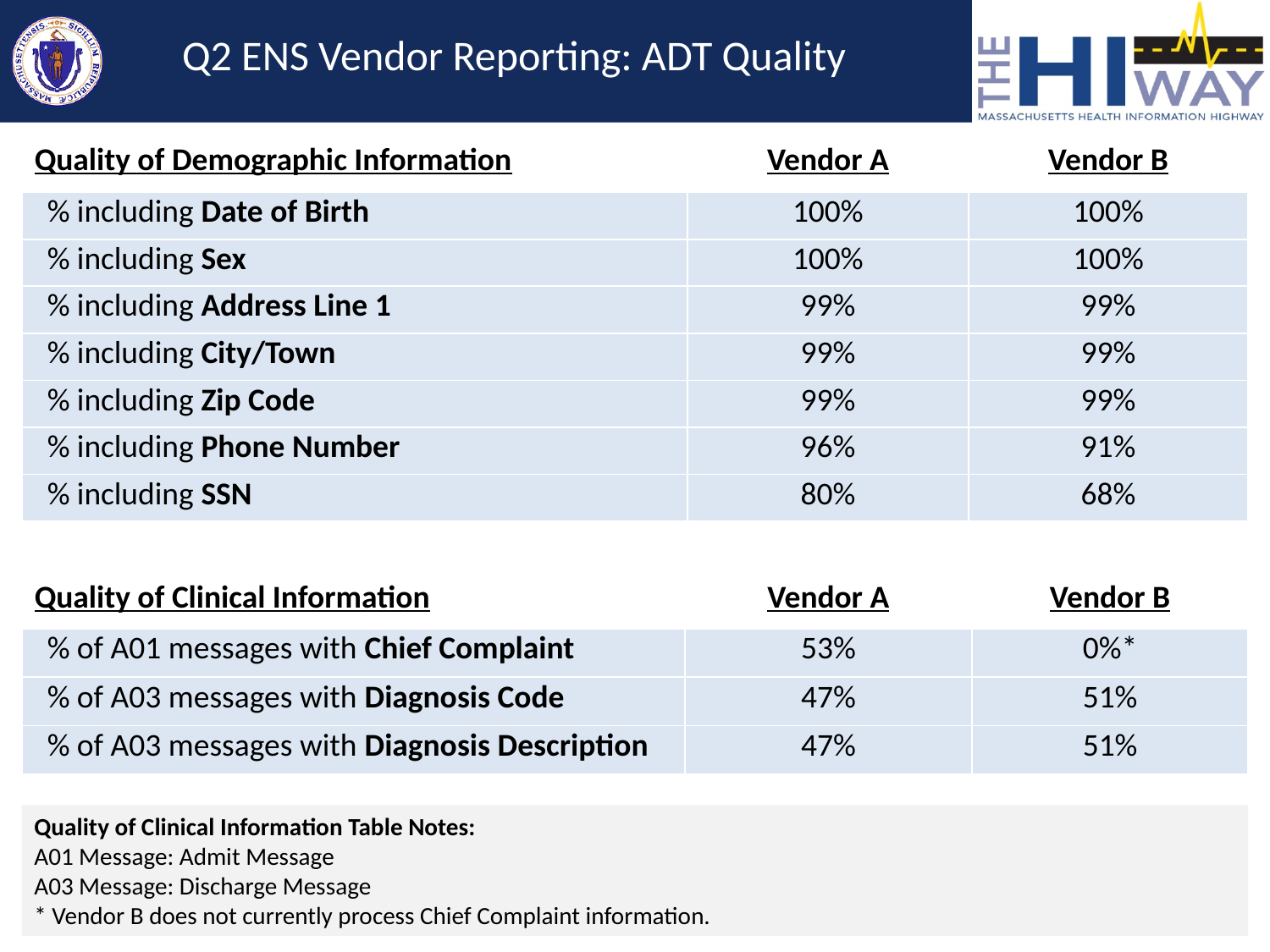

# Q2 ENS Vendor Reporting: ADT Quality
| Quality of Demographic Information | Vendor A | Vendor B |
| --- | --- | --- |
| % including Date of Birth | 100% | 100% |
| % including Sex | 100% | 100% |
| % including Address Line 1 | 99% | 99% |
| % including City/Town | 99% | 99% |
| % including Zip Code | 99% | 99% |
| % including Phone Number | 96% | 91% |
| % including SSN | 80% | 68% |
| Quality of Clinical Information | Vendor A | Vendor B |
| --- | --- | --- |
| % of A01 messages with Chief Complaint | 53% | 0%\* |
| % of A03 messages with Diagnosis Code | 47% | 51% |
| % of A03 messages with Diagnosis Description | 47% | 51% |
Quality of Clinical Information Table Notes:
A01 Message: Admit Message
A03 Message: Discharge Message
* Vendor B does not currently process Chief Complaint information.
11